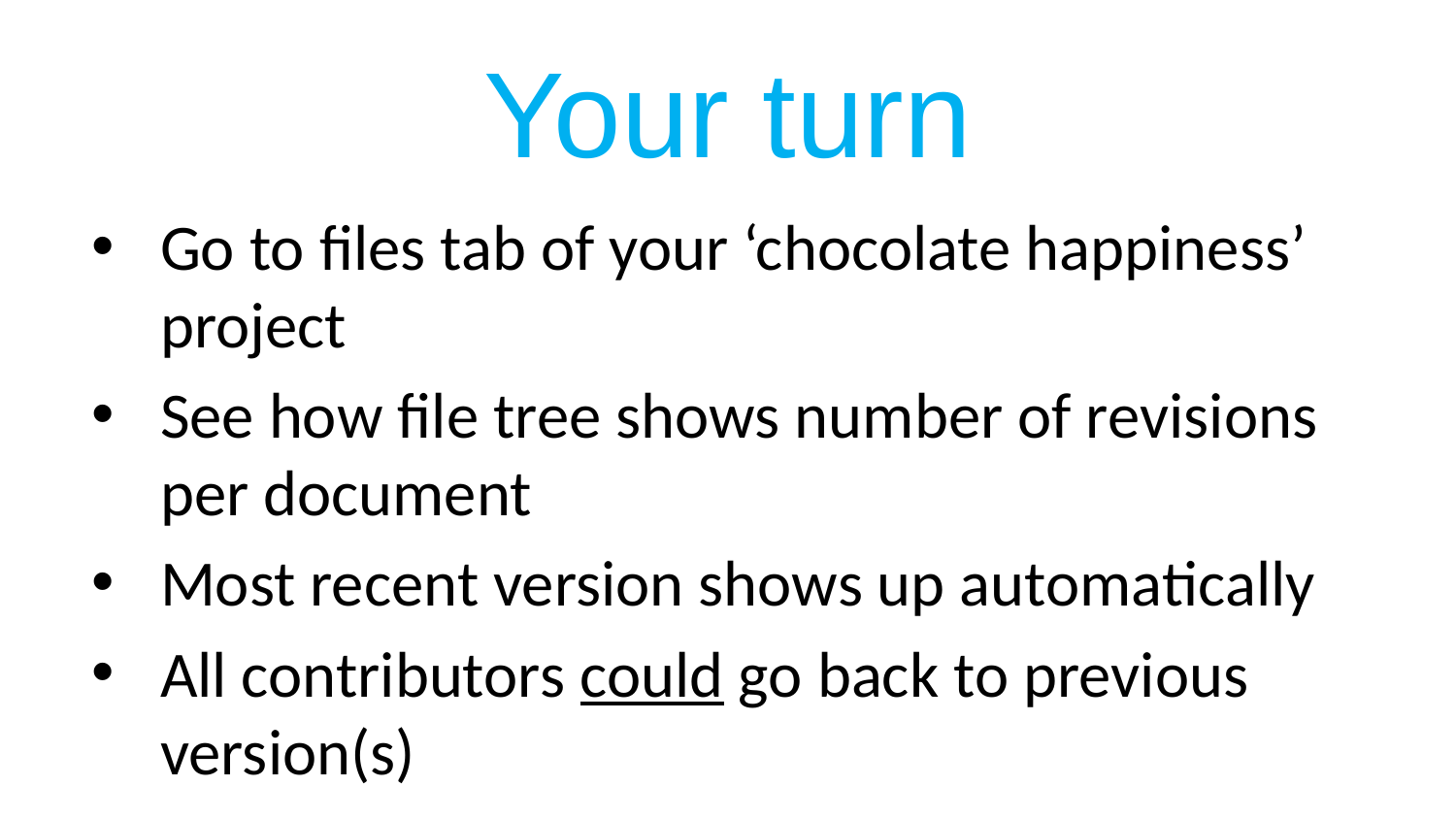

Your turn
Go to files tab of your ‘chocolate happiness’ project
See how file tree shows number of revisions per document
Most recent version shows up automatically
All contributors could go back to previous version(s)